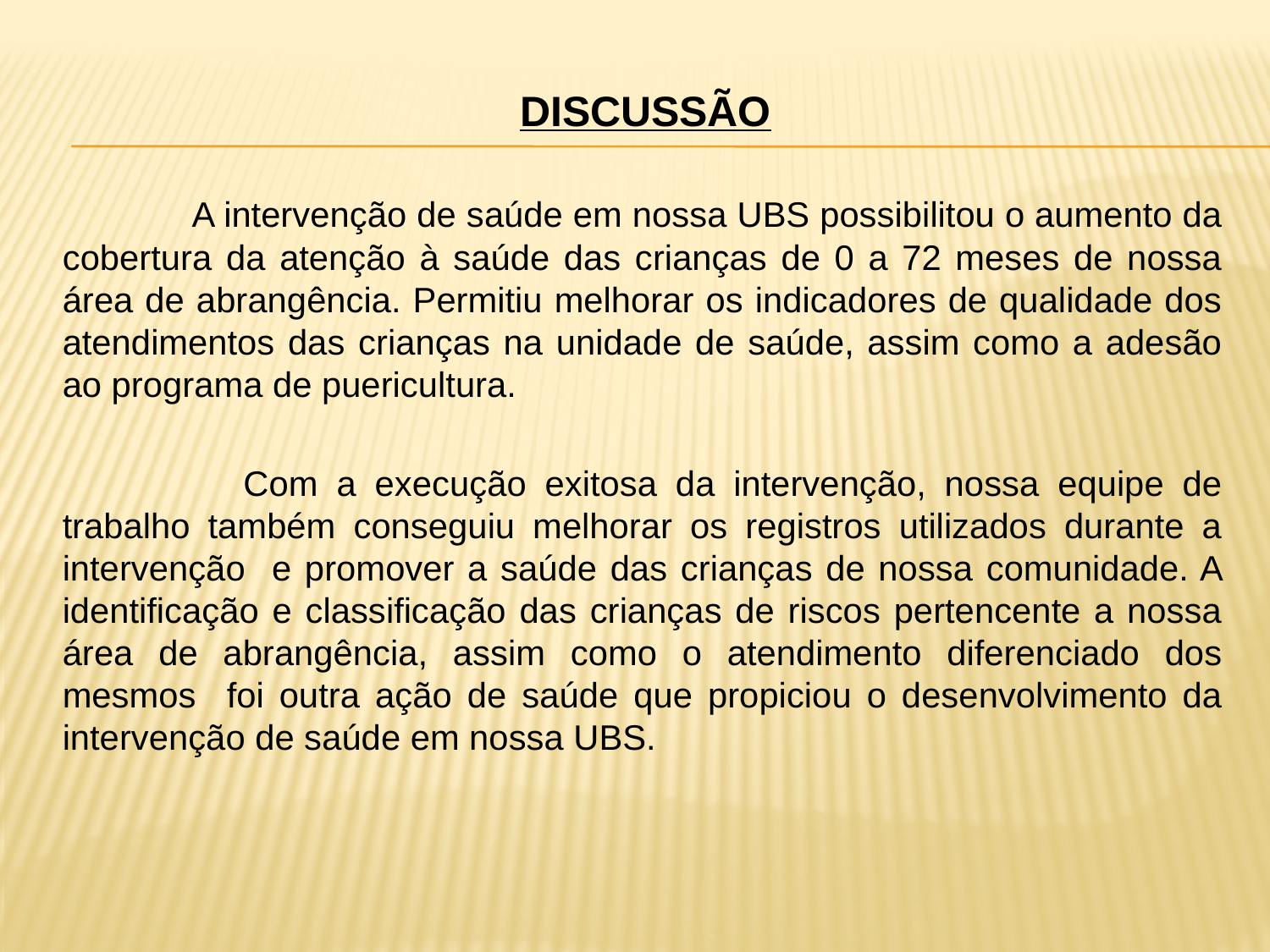

# discussão
     	A intervenção de saúde em nossa UBS possibilitou o aumento da cobertura da atenção à saúde das crianças de 0 a 72 meses de nossa área de abrangência. Permitiu melhorar os indicadores de qualidade dos atendimentos das crianças na unidade de saúde, assim como a adesão ao programa de puericultura.

    		 Com a execução exitosa da intervenção, nossa equipe de trabalho também conseguiu melhorar os registros utilizados durante a intervenção  e promover a saúde das crianças de nossa comunidade. A identificação e classificação das crianças de riscos pertencente a nossa área de abrangência, assim como o atendimento diferenciado dos mesmos  foi outra ação de saúde que propiciou o desenvolvimento da intervenção de saúde em nossa UBS.